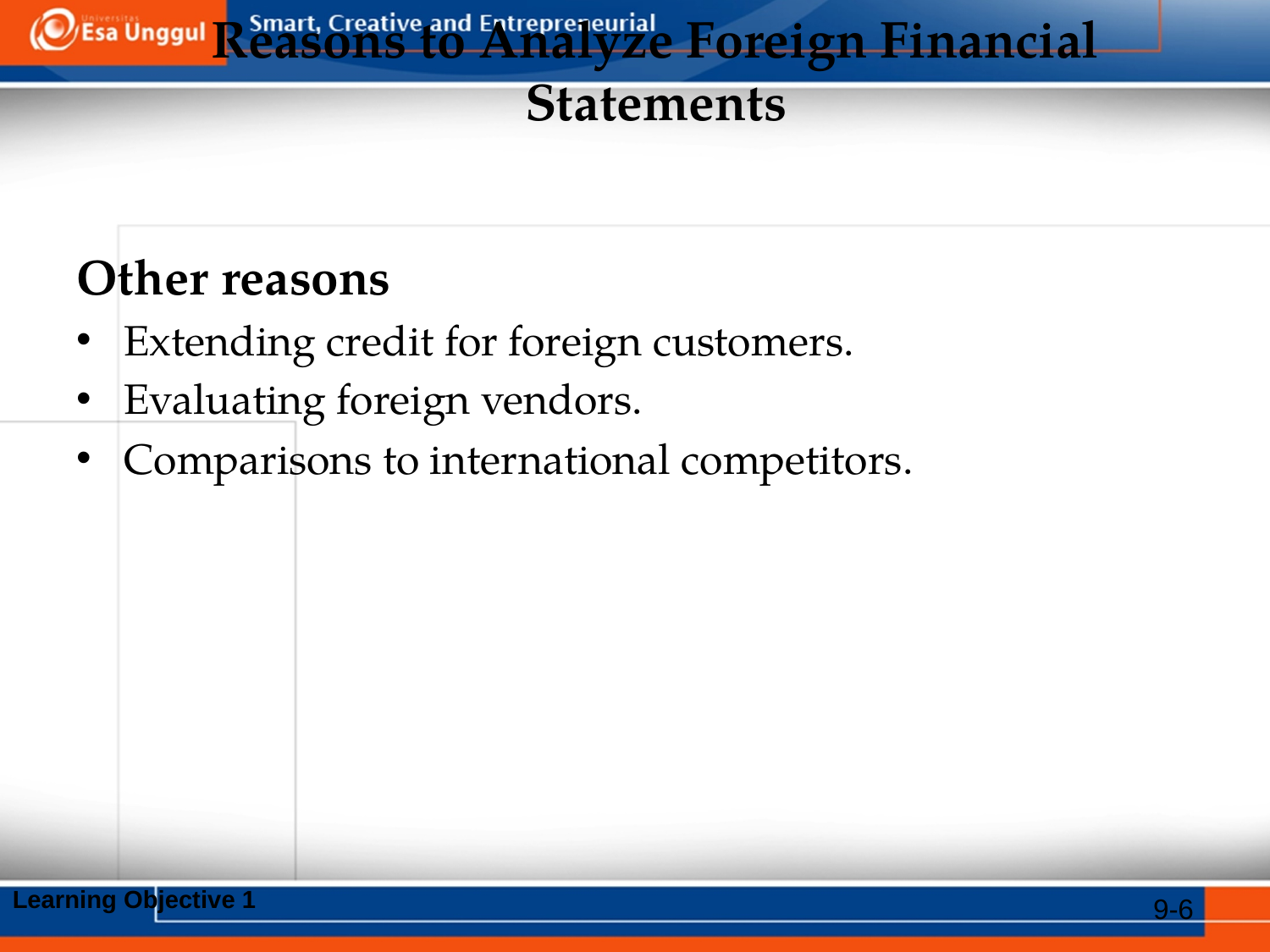

# Reasons to Analyze Foreign Financial Statements
Other reasons
Extending credit for foreign customers.
Evaluating foreign vendors.
Comparisons to international competitors.

Learning Objective 1
9-6